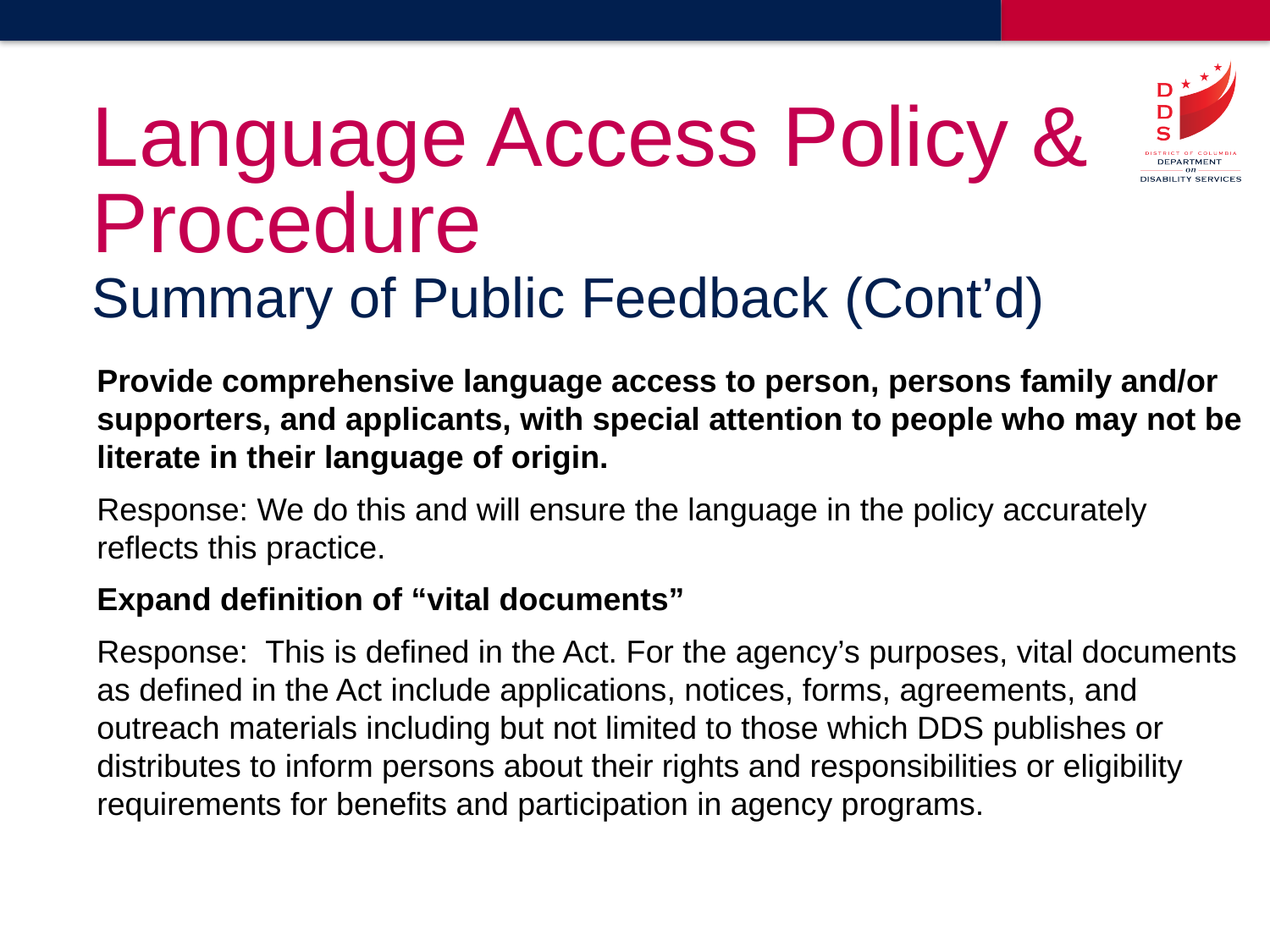

# Language Access Policy & Procedure

Summary of Public Feedback (Cont’d)
Provide comprehensive language access to person, persons family and/or supporters, and applicants, with special attention to people who may not be literate in their language of origin.
Response: We do this and will ensure the language in the policy accurately reflects this practice.
Expand definition of “vital documents”
Response:  This is defined in the Act. For the agency’s purposes, vital documents as defined in the Act include applications, notices, forms, agreements, and outreach materials including but not limited to those which DDS publishes or distributes to inform persons about their rights and responsibilities or eligibility requirements for benefits and participation in agency programs.